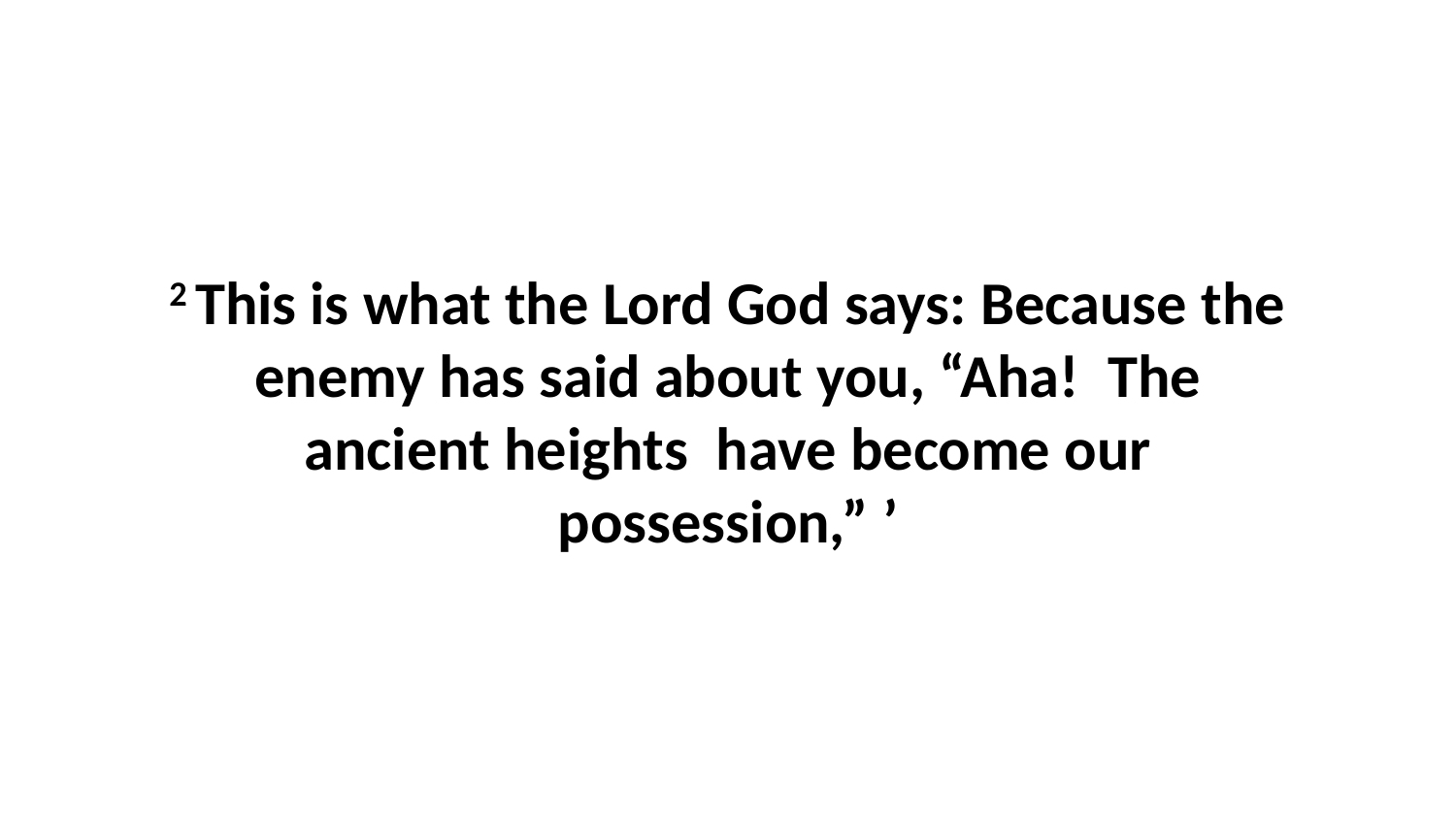

2 This is what the Lord God says: Because the enemy has said about you, “Aha!  The ancient heights  have become our possession,” ’